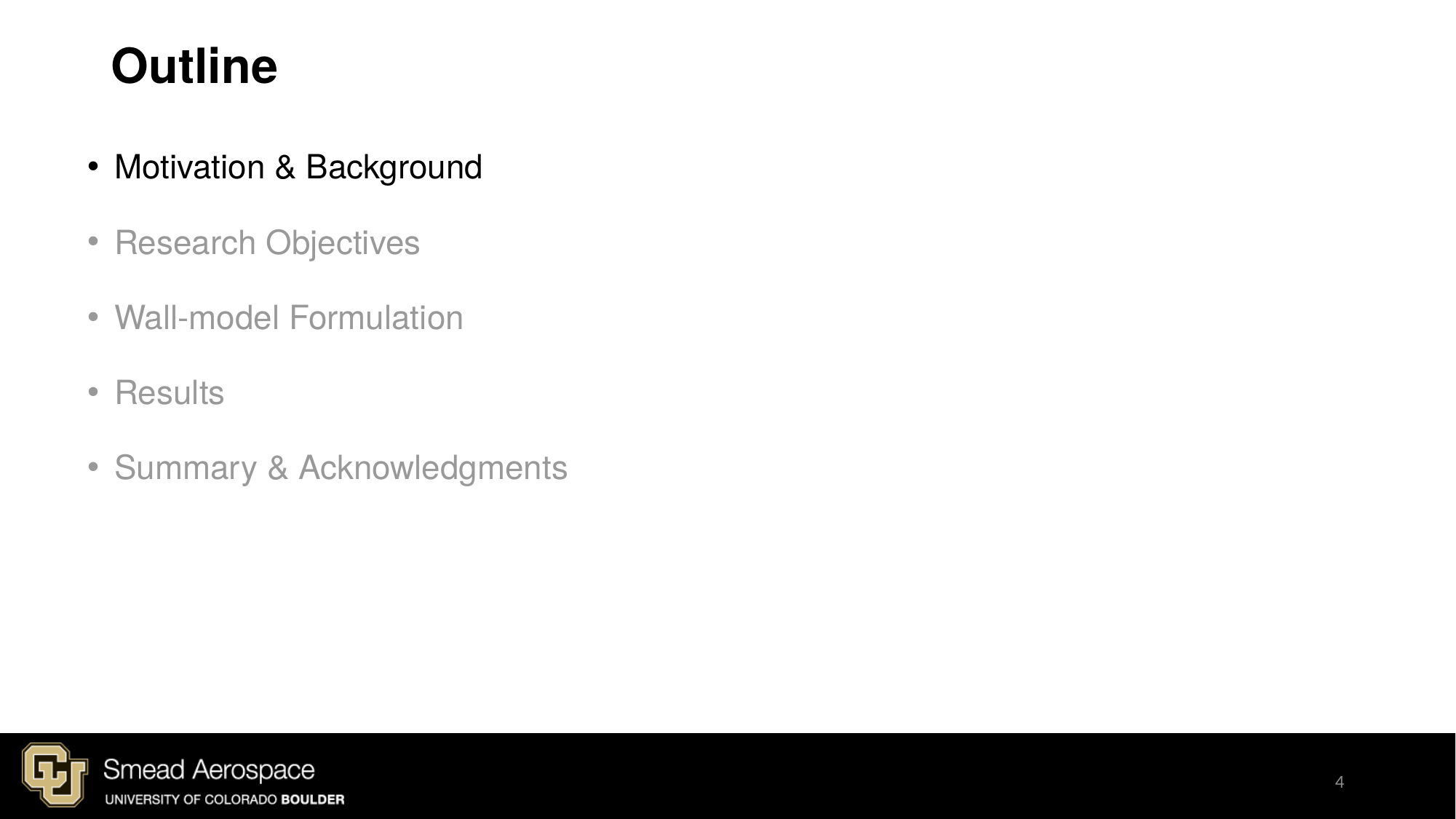

# Outline
Motivation & Background
Research Objectives
Wall-model Formulation
Results
Summary & Acknowledgments

4